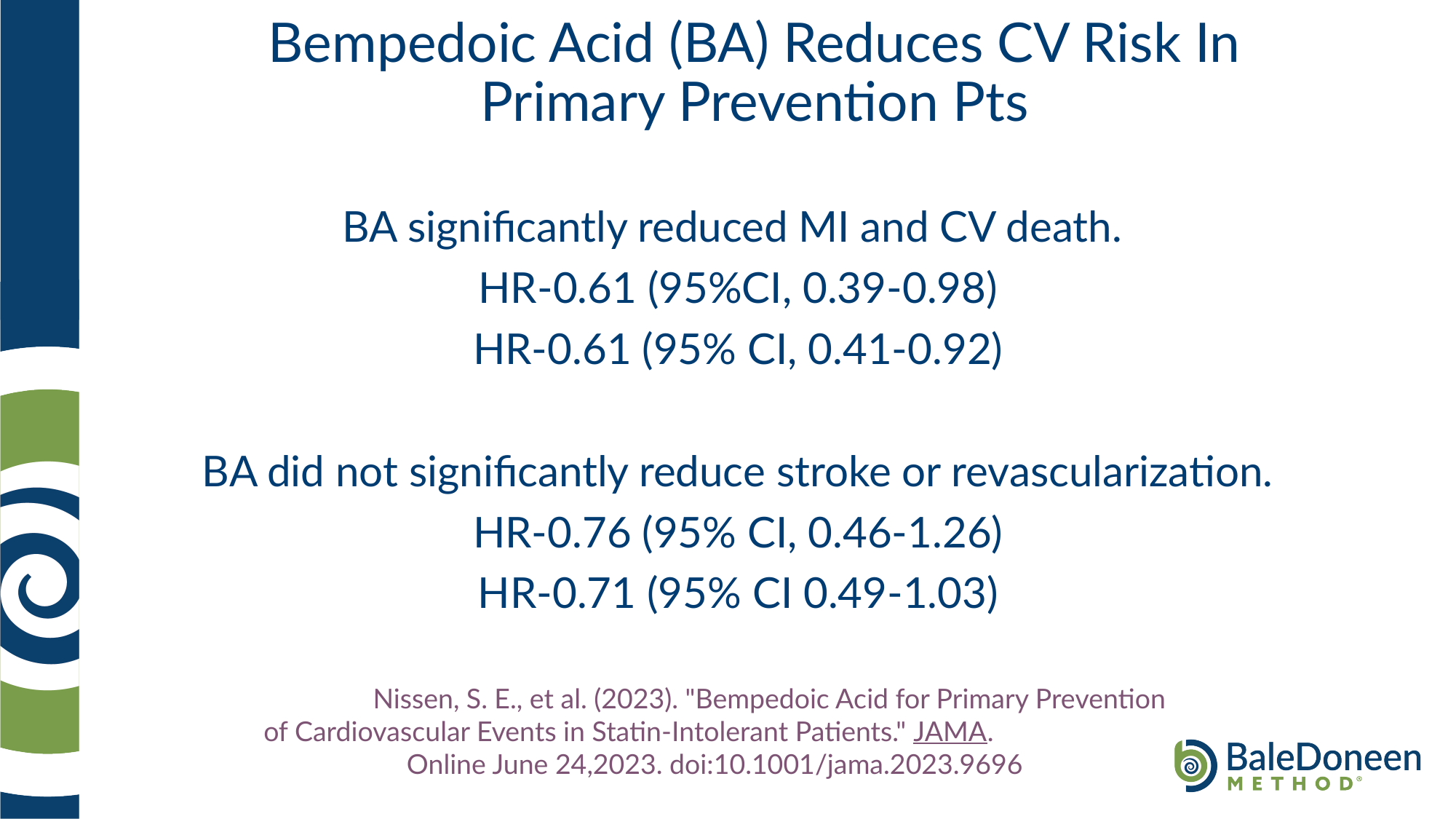

# Bempedoic Acid (BA) Reduces CV Risk In Primary Prevention Pts
BA significantly reduced MI and CV death.
HR-0.61 (95%CI, 0.39-0.98)
HR-0.61 (95% CI, 0.41-0.92)

BA did not significantly reduce stroke or revascularization.
HR-0.76 (95% CI, 0.46-1.26)
HR-0.71 (95% CI 0.49-1.03)
	Nissen, S. E., et al. (2023). "Bempedoic Acid for Primary Prevention of Cardiovascular Events in Statin-Intolerant Patients." JAMA.                          Online June 24,2023. doi:10.1001/jama.2023.9696